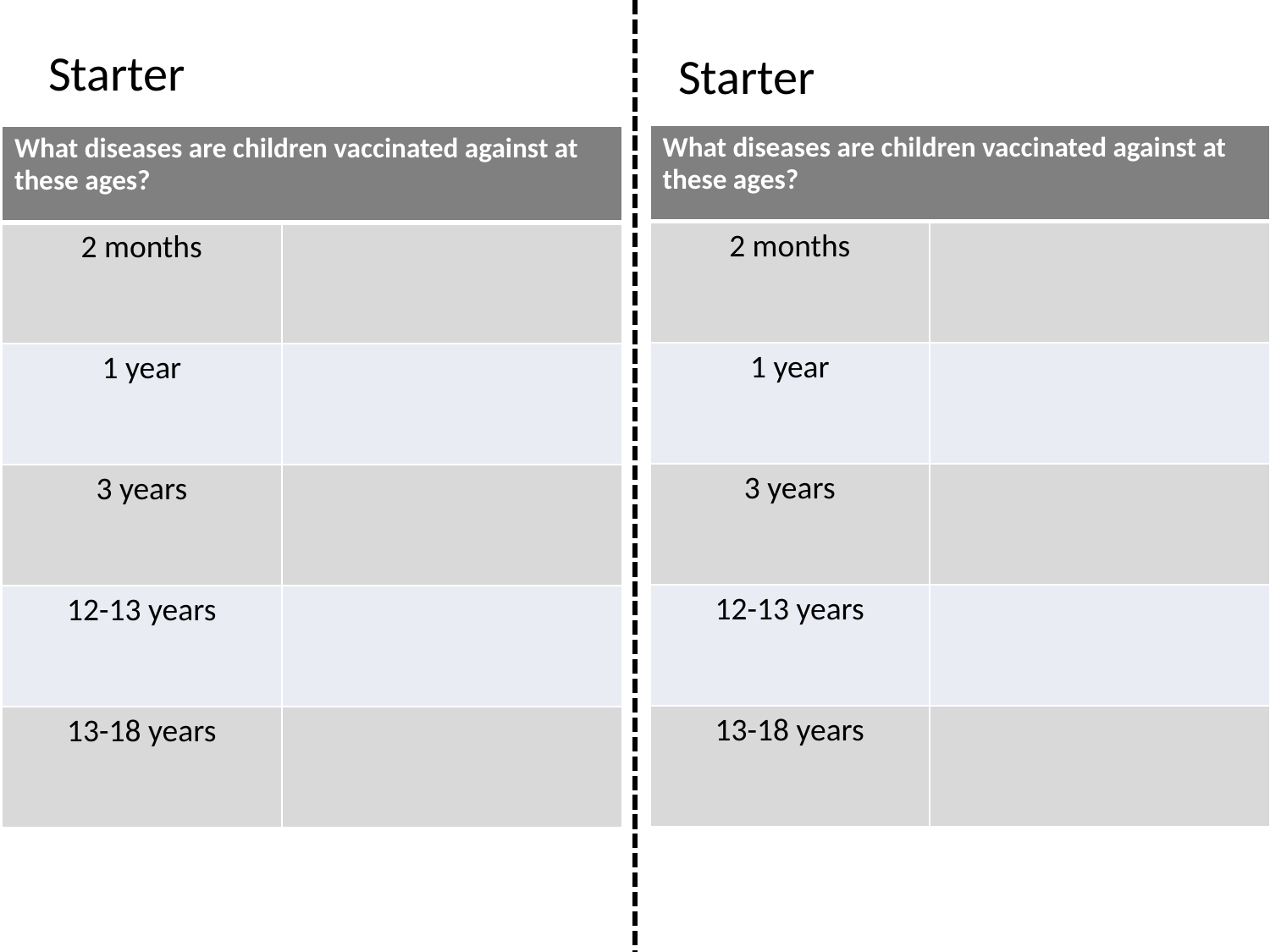

Starter
Starter
| What diseases are children vaccinated against at these ages? |  |
| --- | --- |
| 2 months |  |
| 1 year |  |
| 3 years |  |
| 12-13 years |  |
| 13-18 years |  |
| What diseases are children vaccinated against at these ages? |  |
| --- | --- |
| 2 months |  |
| 1 year |  |
| 3 years |  |
| 12-13 years |  |
| 13-18 years |  |